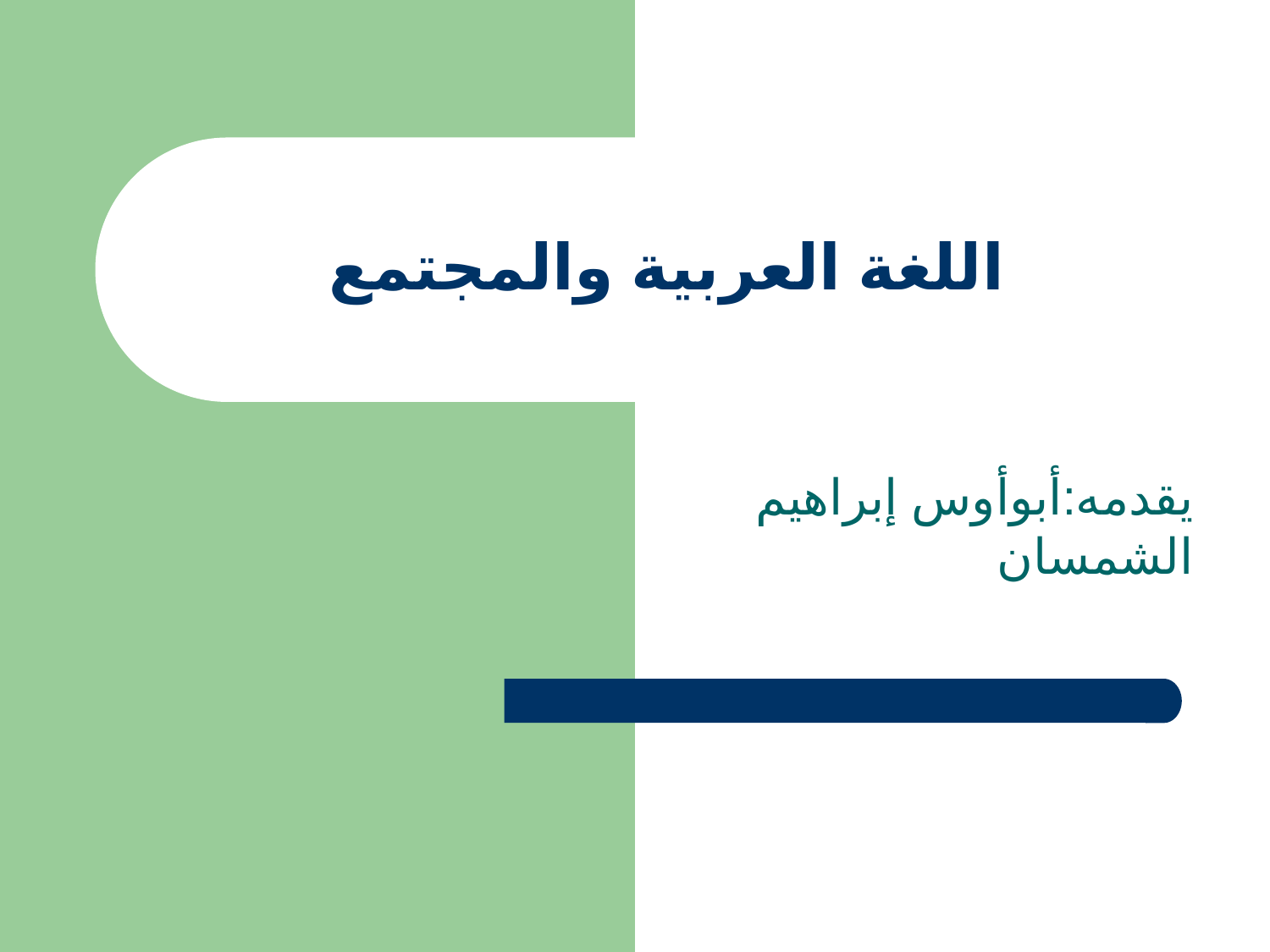

# اللغة العربية والمجتمع

يقدمه:أبوأوس إبراهيم الشمسان